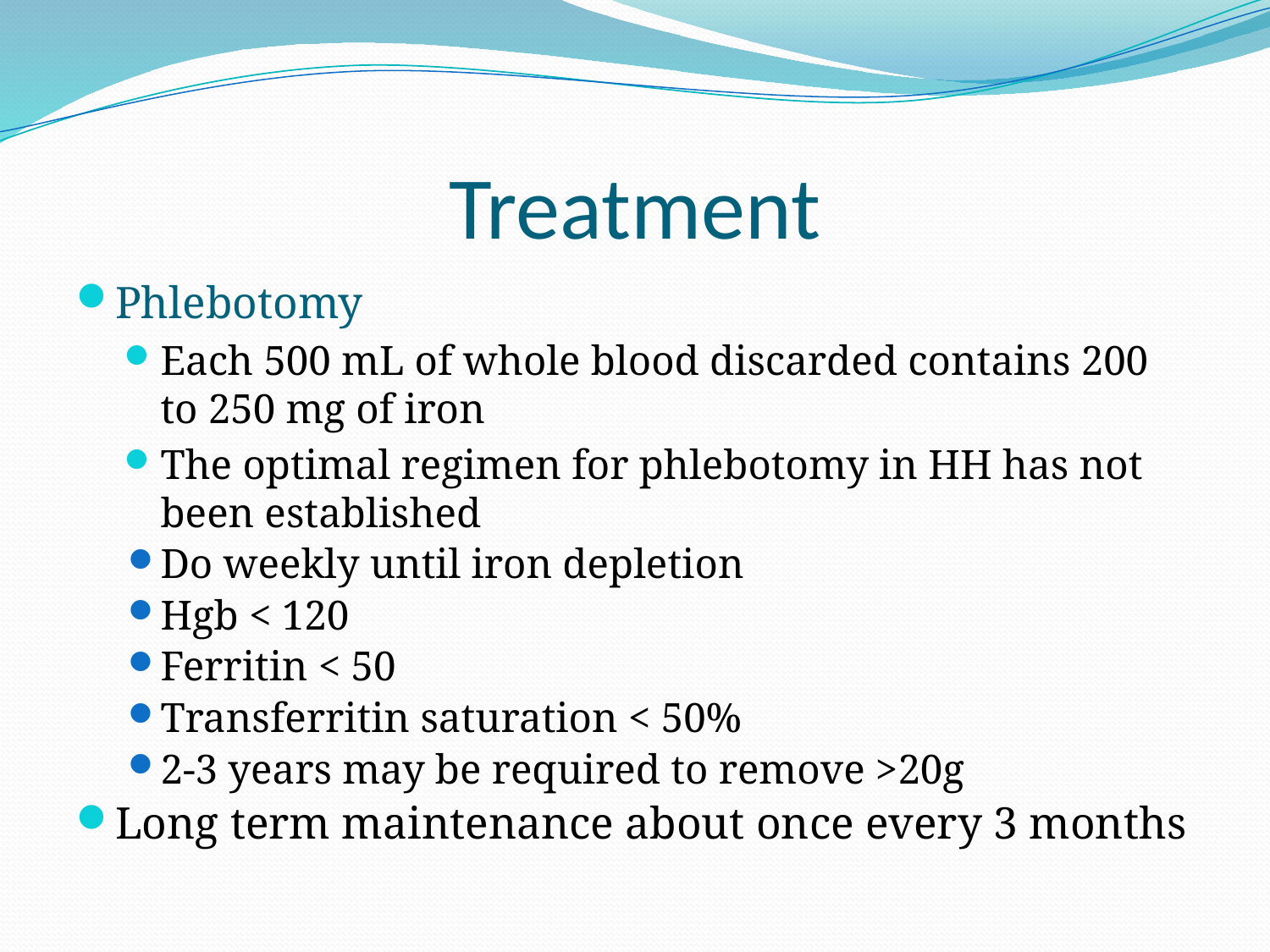

# Treatment
Phlebotomy
Each 500 mL of whole blood discarded contains 200 to 250 mg of iron
The optimal regimen for phlebotomy in HH has not been established
Do weekly until iron depletion
Hgb < 120
Ferritin < 50
Transferritin saturation < 50%
2-3 years may be required to remove >20g
Long term maintenance about once every 3 months